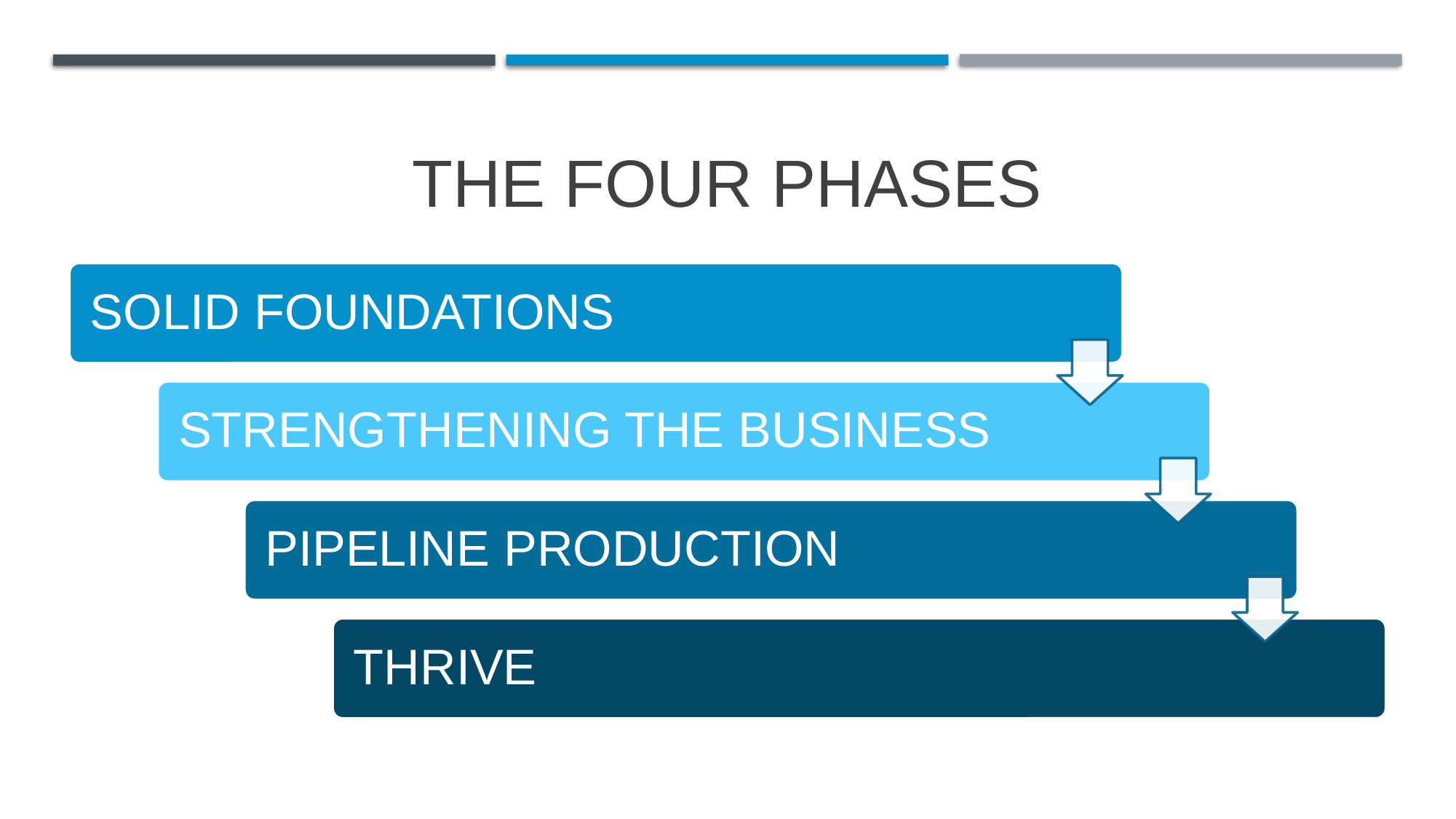

# The Four Phases
Solid Foundations
Strengthening the Business
Pipeline Production
Thrive